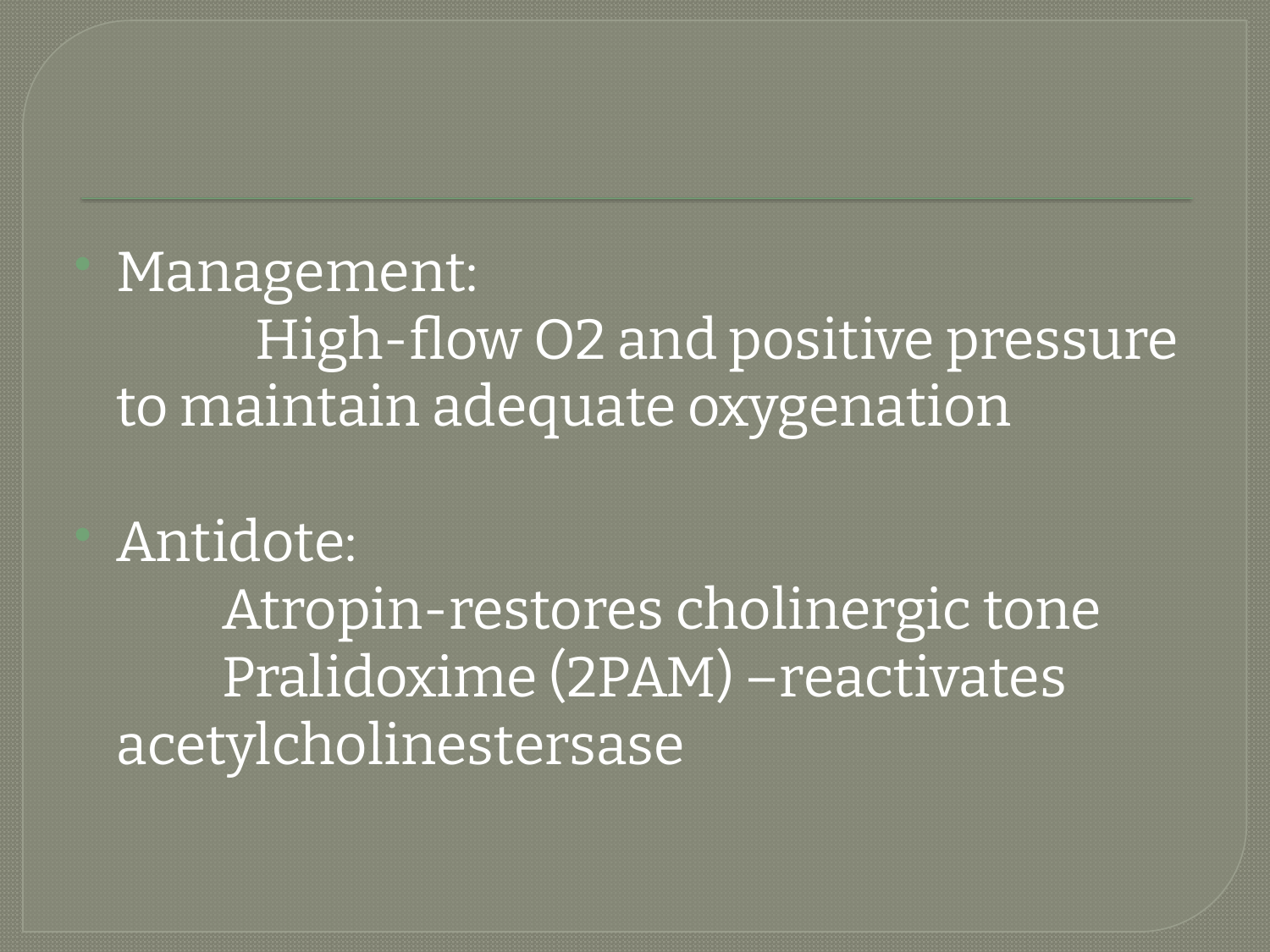

Management:
                High-flow O2 and positive pressure to maintain adequate oxygenation

Antidote:
             Atropin-restores cholinergic tone
             Pralidoxime (2PAM) –reactivates acetylcholinestersase